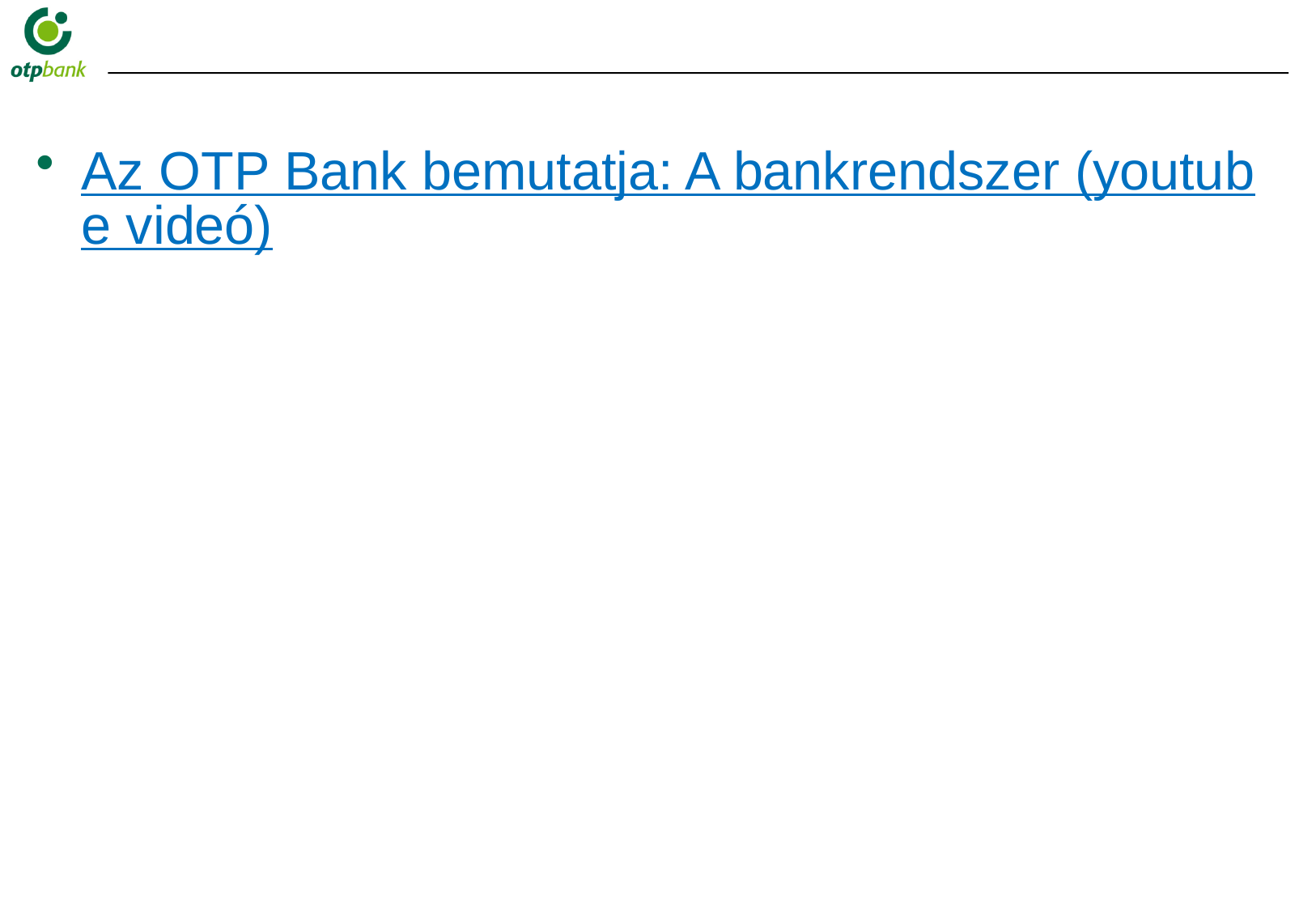

Az OTP Bank bemutatja: A bankrendszer (youtube videó)